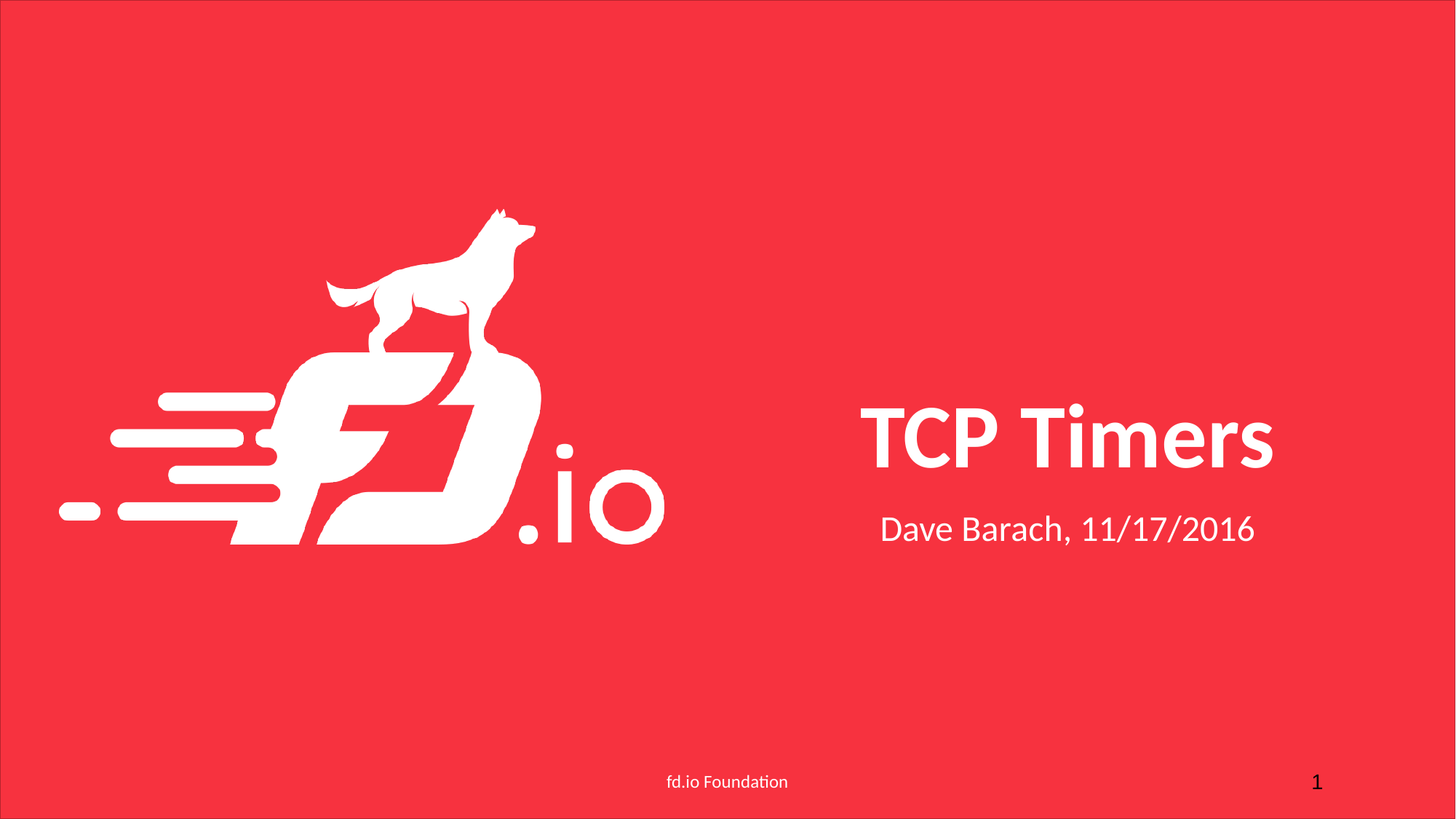

# TCP Timers
Dave Barach, 11/17/2016
fd.io Foundation
1